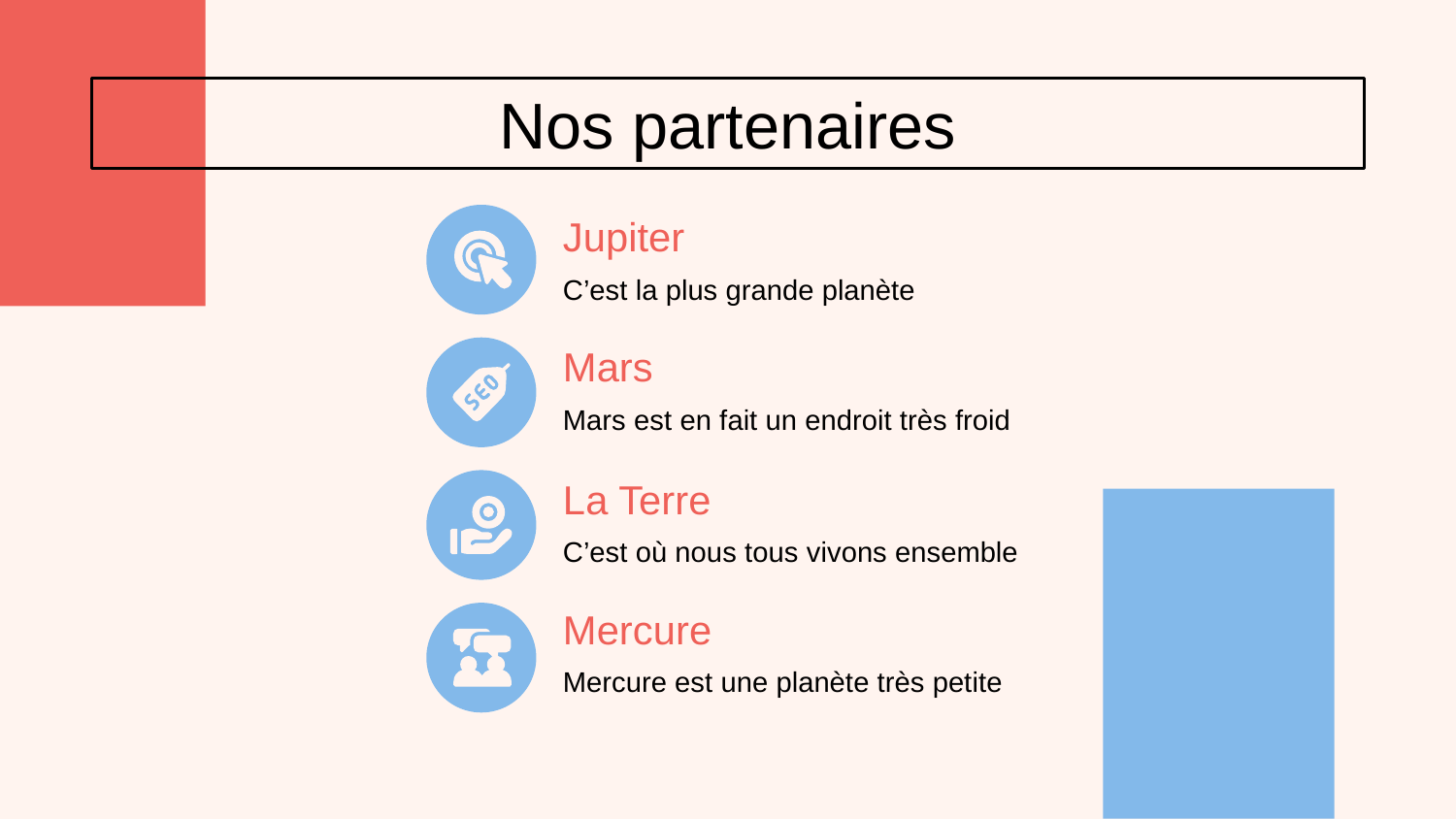

# Nos partenaires

Jupiter

C’est la plus grande planète

Mars

Mars est en fait un endroit très froid

La Terre

C’est où nous tous vivons ensemble
Mercure

Mercure est une planète très petite